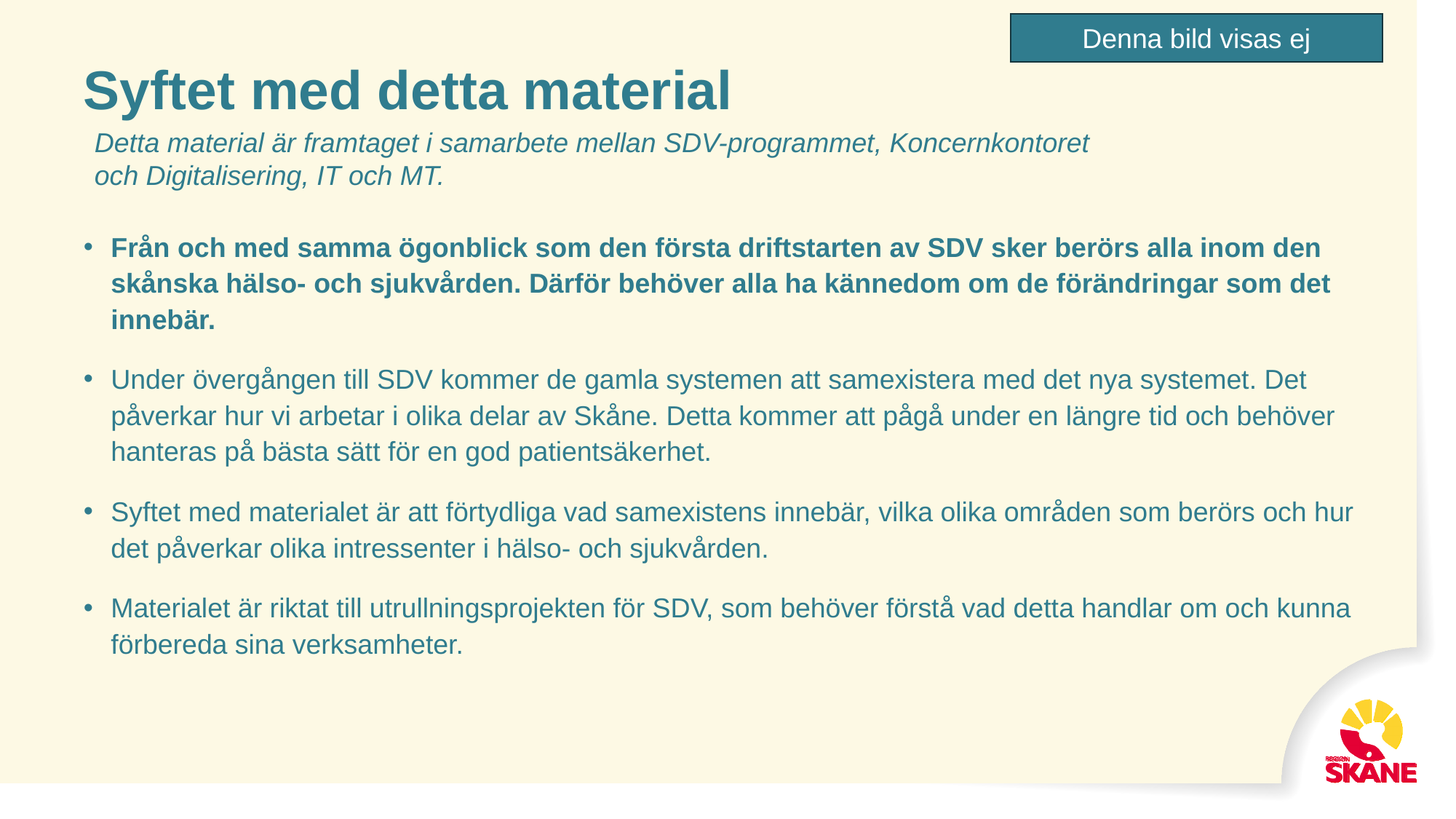

Denna bild visas ej
# Syftet med detta material
Detta material är framtaget i samarbete mellan SDV-programmet, Koncernkontoret och Digitalisering, IT och MT.
Från och med samma ögonblick som den första driftstarten av SDV sker berörs alla inom den skånska hälso- och sjukvården. Därför behöver alla ha kännedom om de förändringar som det innebär.
Under övergången till SDV kommer de gamla systemen att samexistera med det nya systemet. Det påverkar hur vi arbetar i olika delar av Skåne. Detta kommer att pågå under en längre tid och behöver hanteras på bästa sätt för en god patientsäkerhet.
Syftet med materialet är att förtydliga vad samexistens innebär, vilka olika områden som berörs och hur det påverkar olika intressenter i hälso- och sjukvården.
Materialet är riktat till utrullningsprojekten för SDV, som behöver förstå vad detta handlar om och kunna förbereda sina verksamheter.